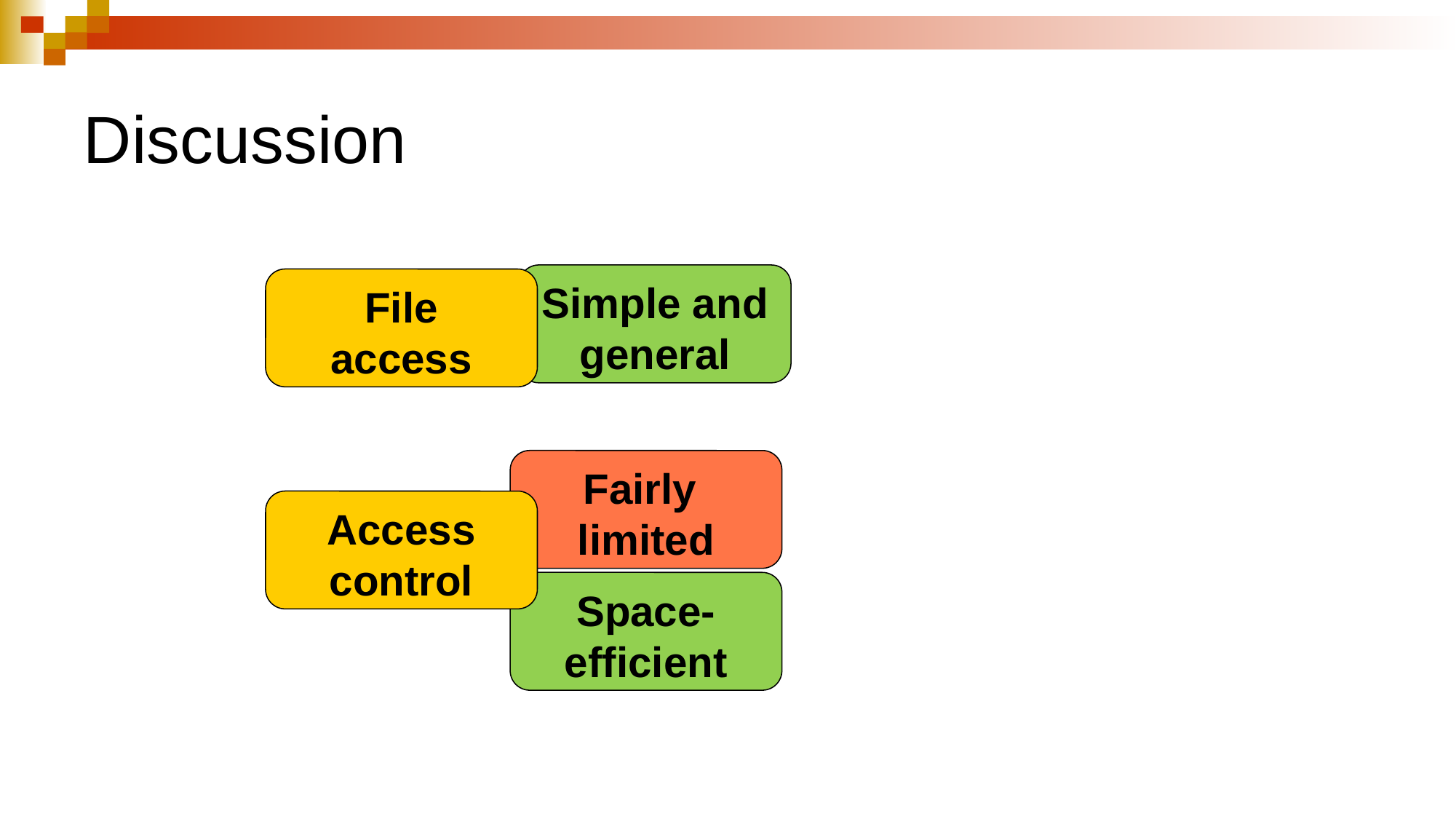

# Discussion
Simple and general
File
access
Fairly
limited
Access
control
Space-efficient